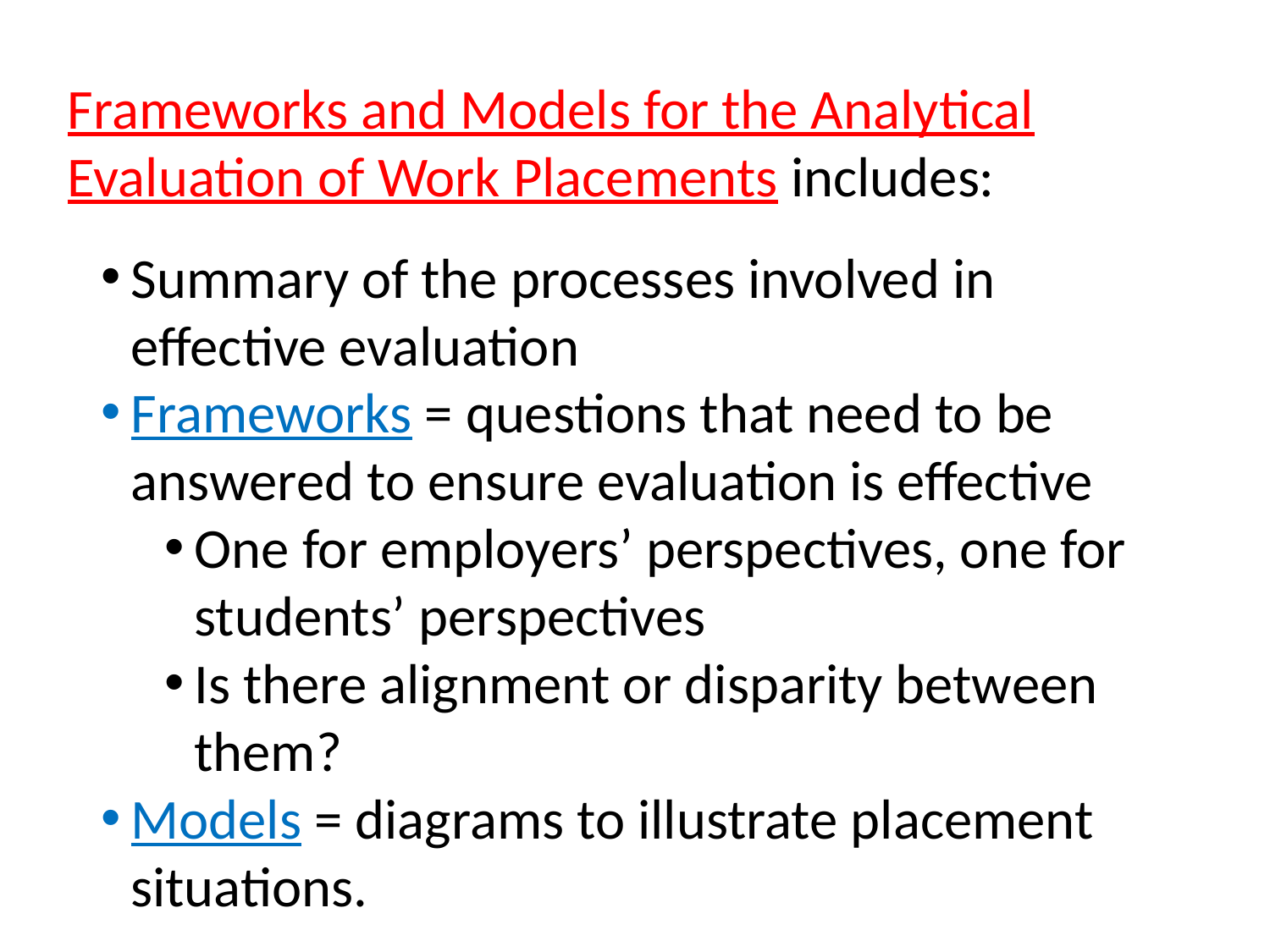

Frameworks and Models for the Analytical Evaluation of Work Placements includes:

Summary of the processes involved in effective evaluation
Frameworks = questions that need to be answered to ensure evaluation is effective
One for employers’ perspectives, one for students’ perspectives
Is there alignment or disparity between them?
Models = diagrams to illustrate placement situations.